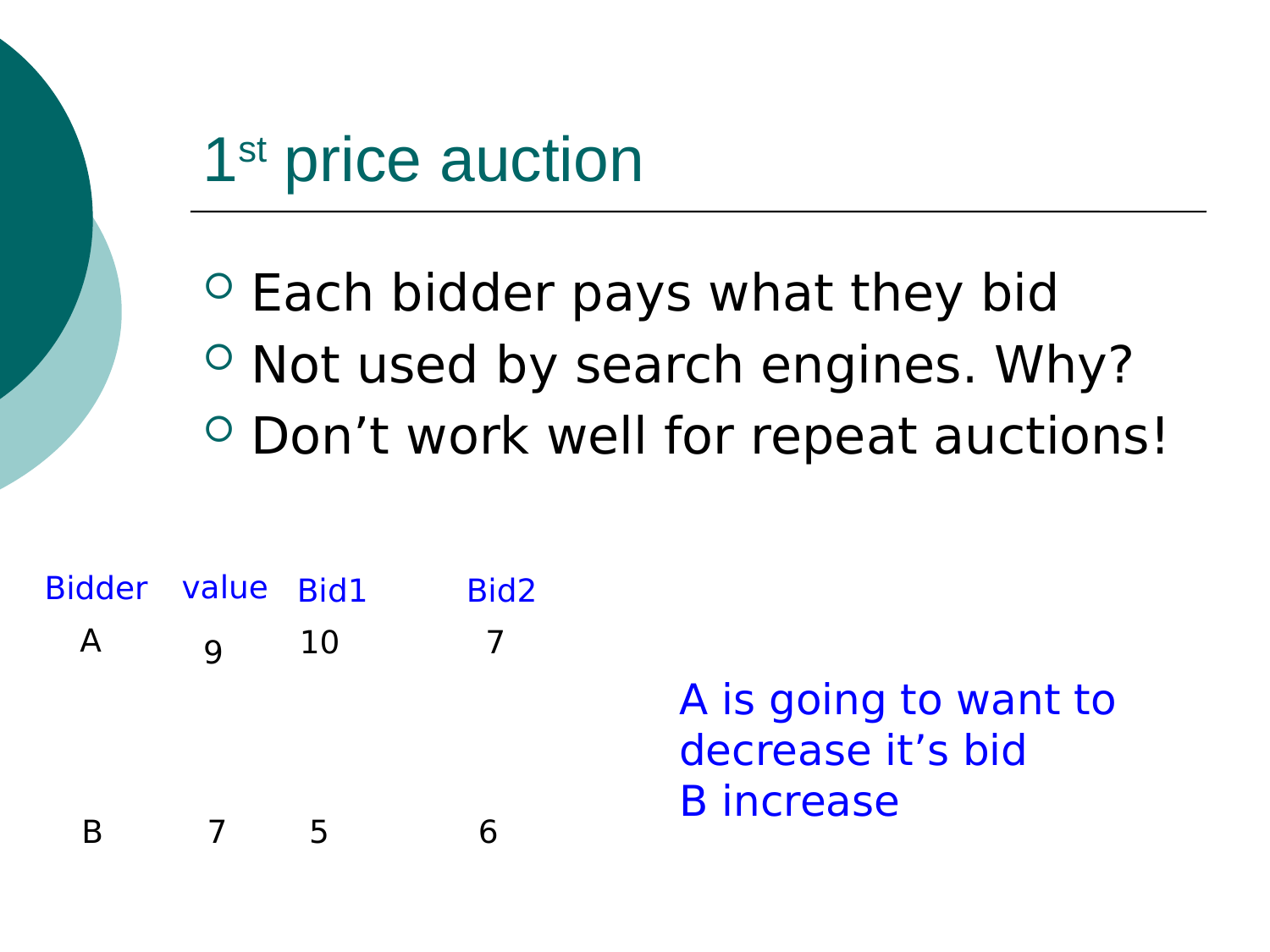

# 1st price auction
Each bidder pays what they bid
Not used by search engines. Why?
Don’t work well for repeat auctions!
value
Bidder
Bid1
Bid2
A
10
7
9
A is going to want to decrease it’s bid
B increase
5
B
7
6